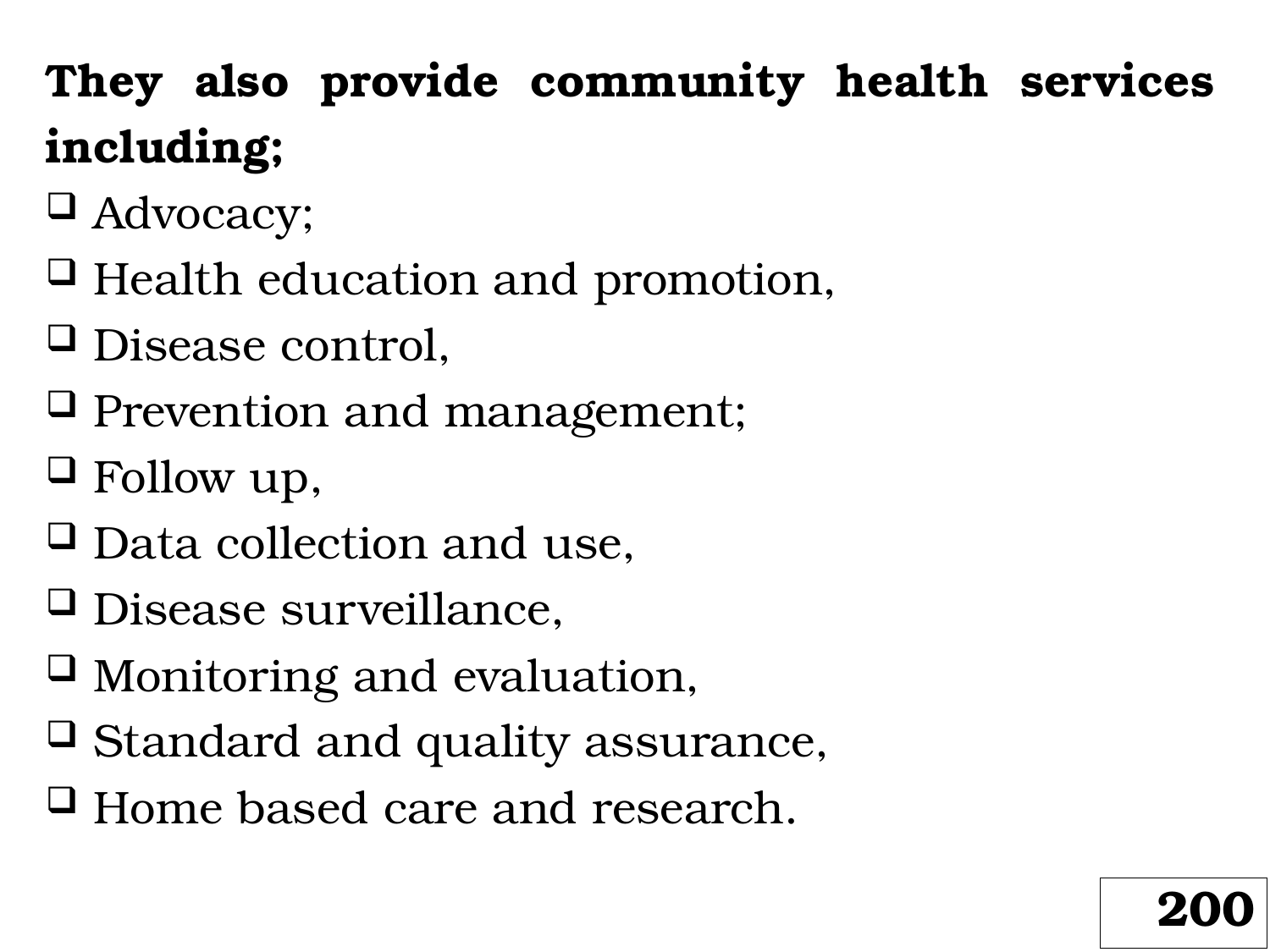

They also provide community health services including;
Advocacy;
Health education and promotion,
Disease control,
Prevention and management;
Follow up,
Data collection and use,
Disease surveillance,
Monitoring and evaluation,
Standard and quality assurance,
Home based care and research.

200